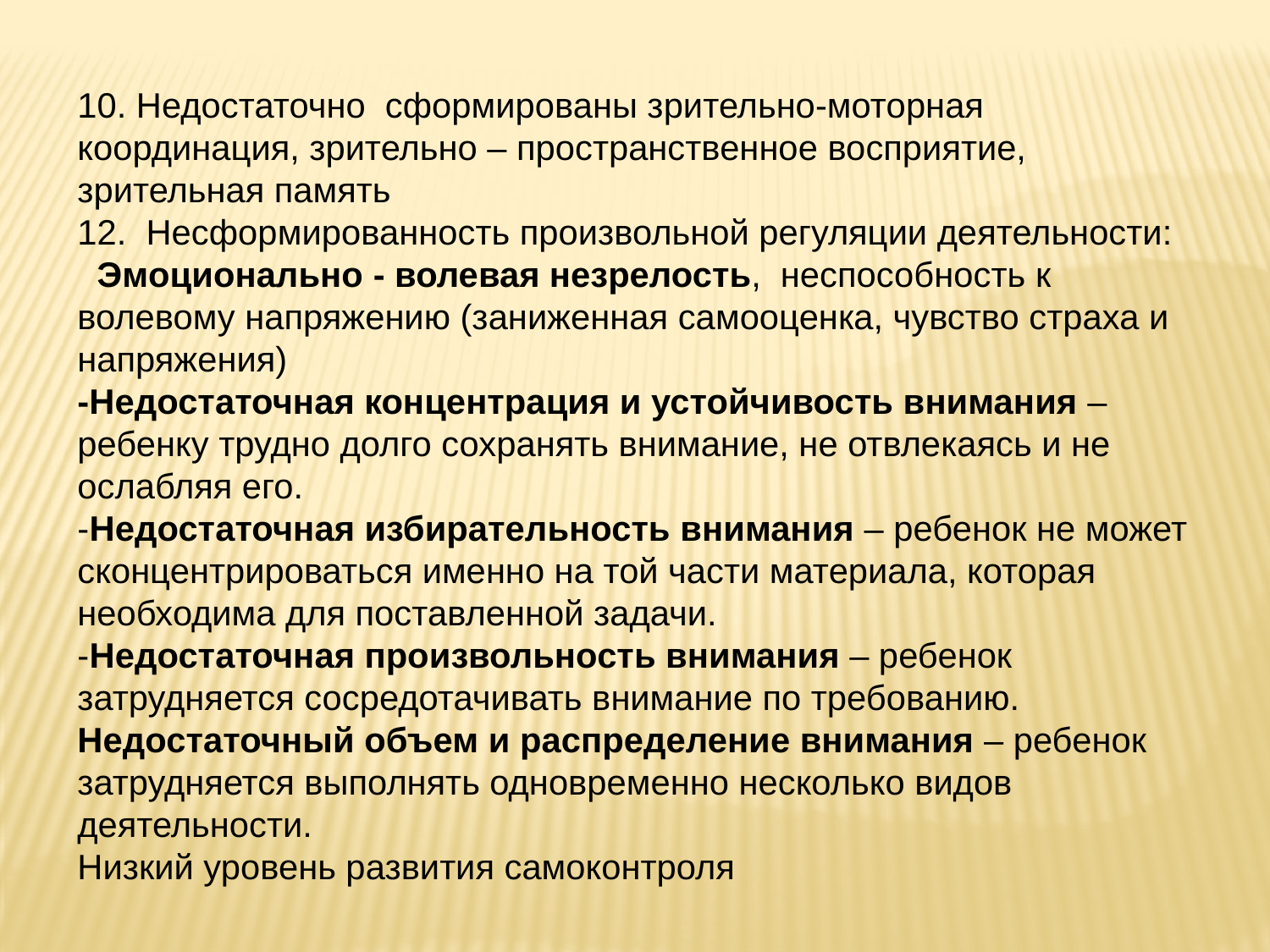

10. Недостаточно  сформированы зрительно-моторная координация, зрительно – пространственное восприятие, зрительная память
12.  Несформированность произвольной регуляции деятельности:     Эмоционально - волевая незрелость,  неспособность к волевому напряжению (заниженная самооценка, чувство страха и напряжения)
-Недостаточная концентрация и устойчивость внимания – ребенку трудно долго сохранять внимание, не отвлекаясь и не ослабляя его.
-Недостаточная избирательность внимания – ребенок не может сконцентрироваться именно на той части материала, которая необходима для поставленной задачи.
-Недостаточная произвольность внимания – ребенок затрудняется сосредотачивать внимание по требованию.
Недостаточный объем и распределение внимания – ребенок затрудняется выполнять одновременно несколько видов деятельности.
Низкий уровень развития самоконтроля